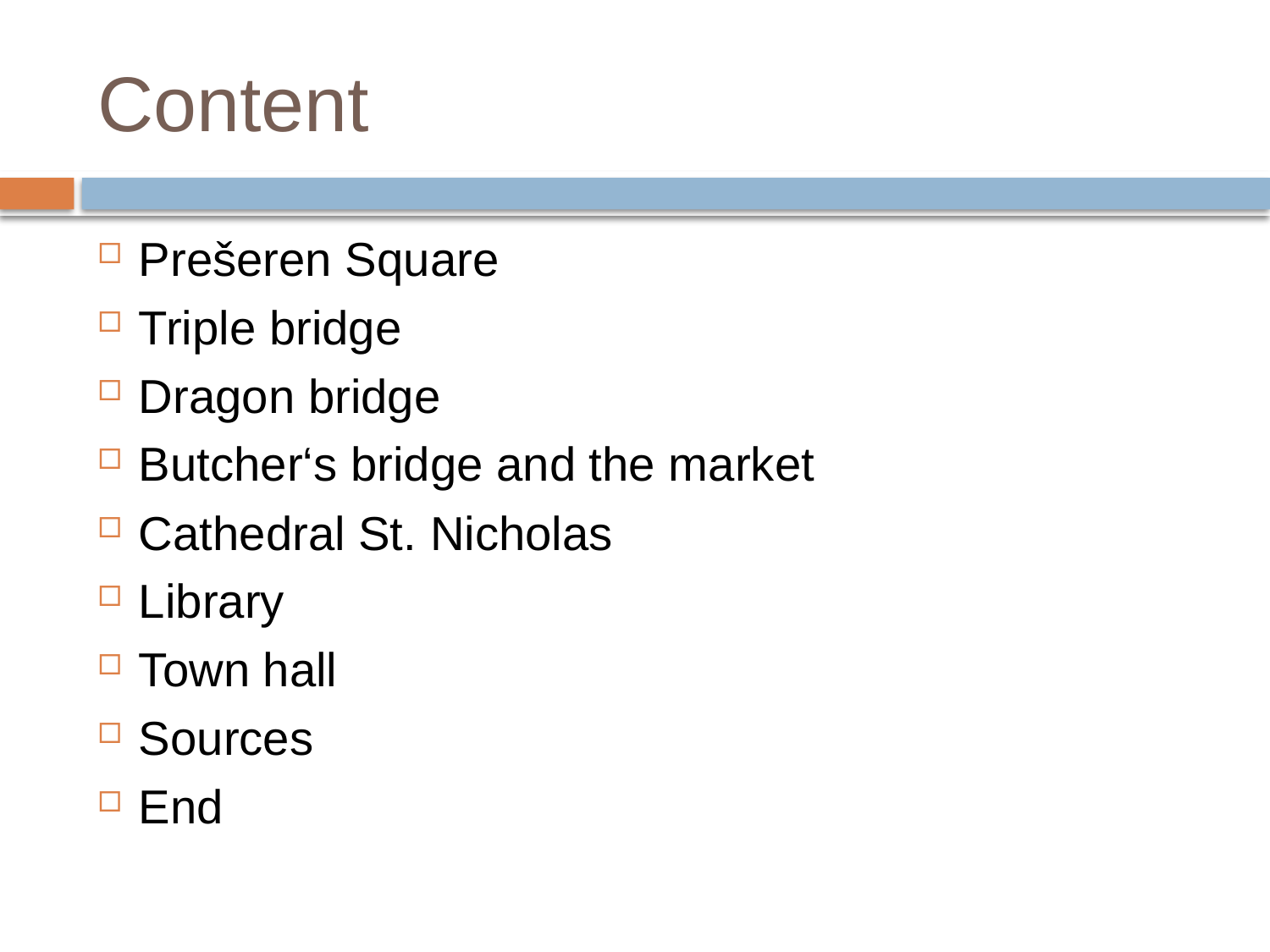

# Content
Prešeren Square
Triple bridge
Dragon bridge
Butcher‘s bridge and the market
Cathedral St. Nicholas
Library
Town hall
Sources
End